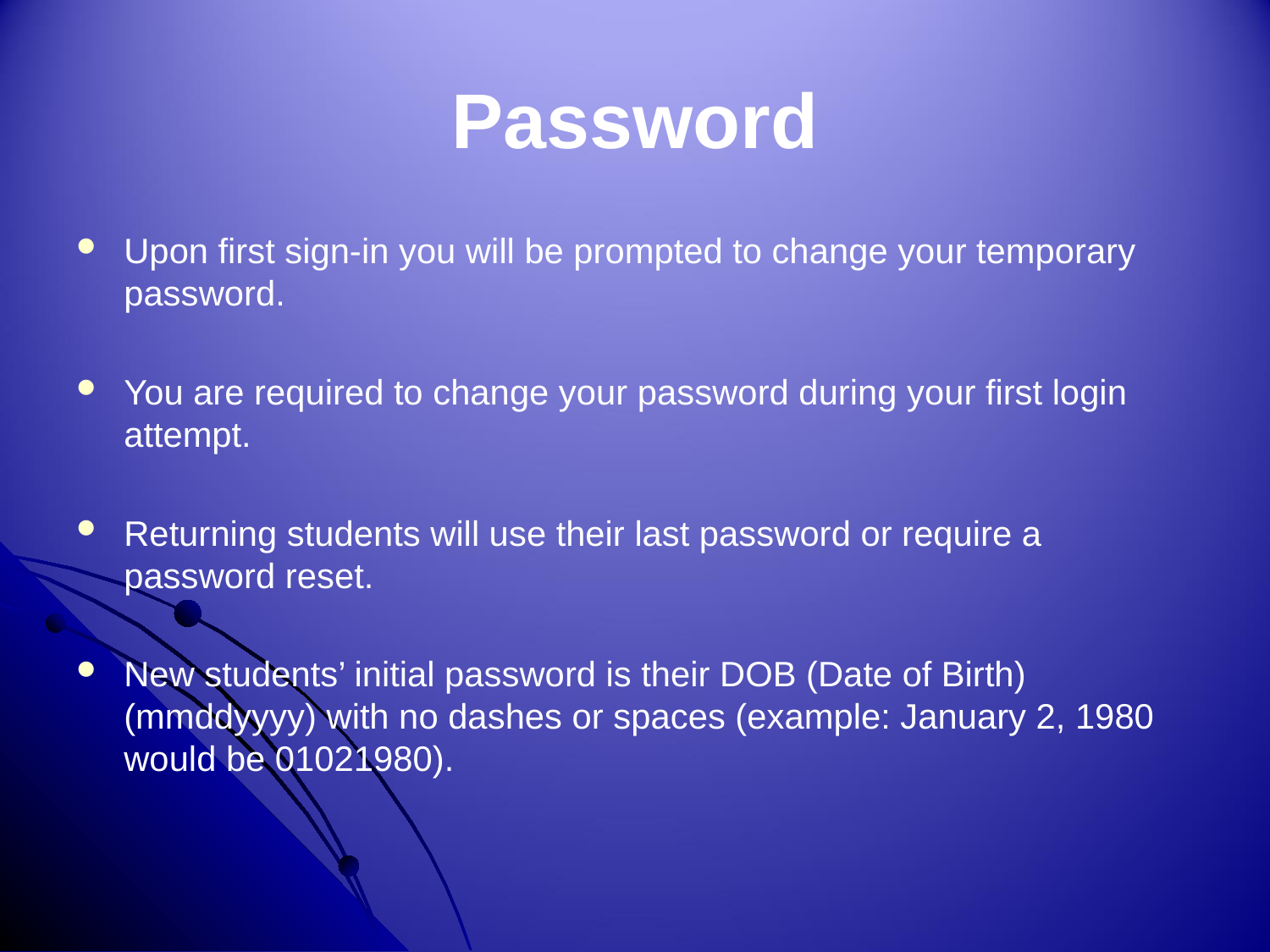

# Password
Upon first sign-in you will be prompted to change your temporary password.

You are required to change your password during your first login attempt.

Returning students will use their last password or require a password reset.

New students’ initial password is their DOB (Date of Birth) (mmddyyyy) with no dashes or spaces (example: January 2, 1980 would be 01021980).